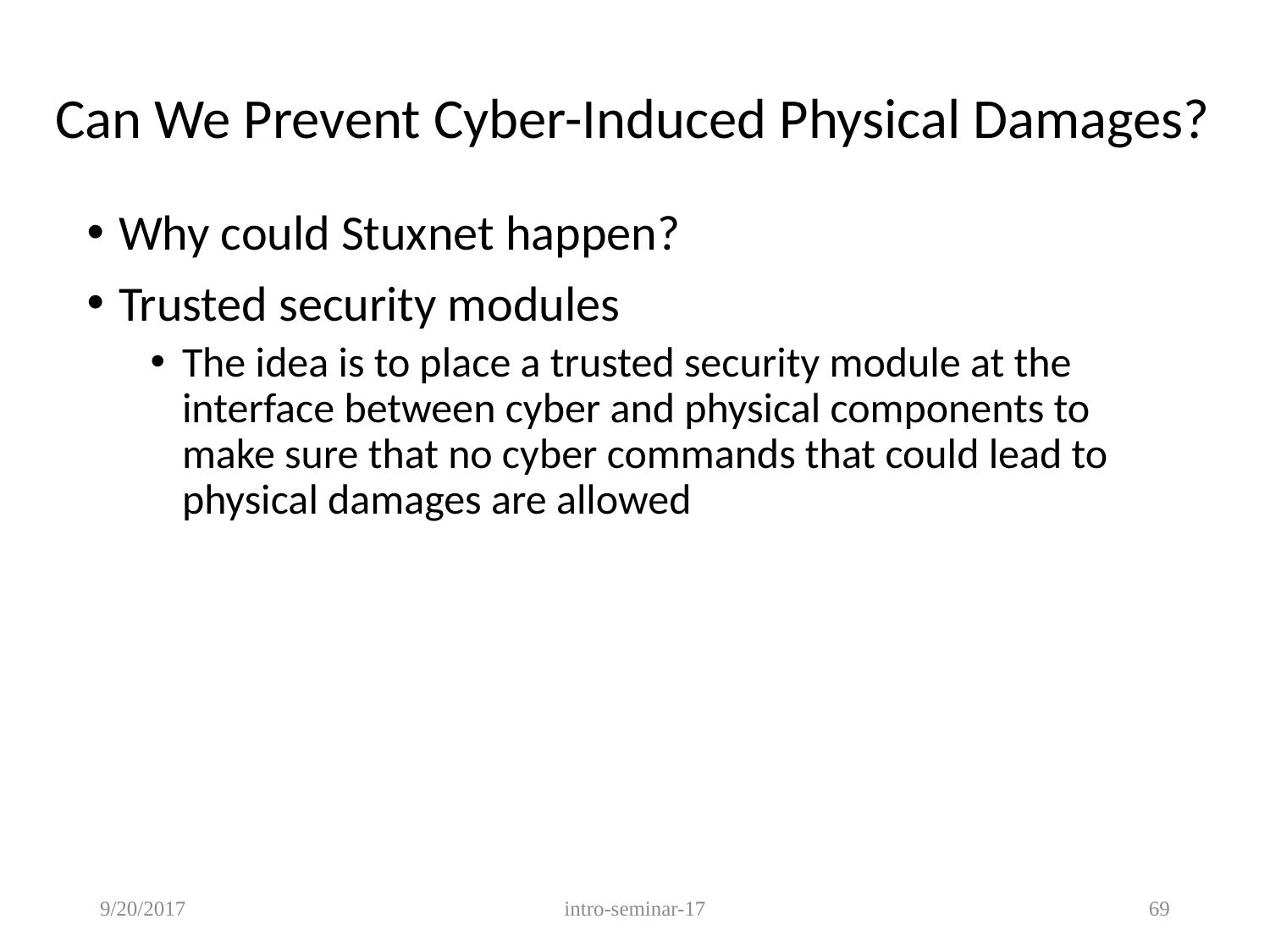

# Can We Prevent Cyber-Induced Physical Damages?
Why could Stuxnet happen?
Trusted security modules
The idea is to place a trusted security module at the interface between cyber and physical components to make sure that no cyber commands that could lead to physical damages are allowed
9/20/2017
intro-seminar-17
69